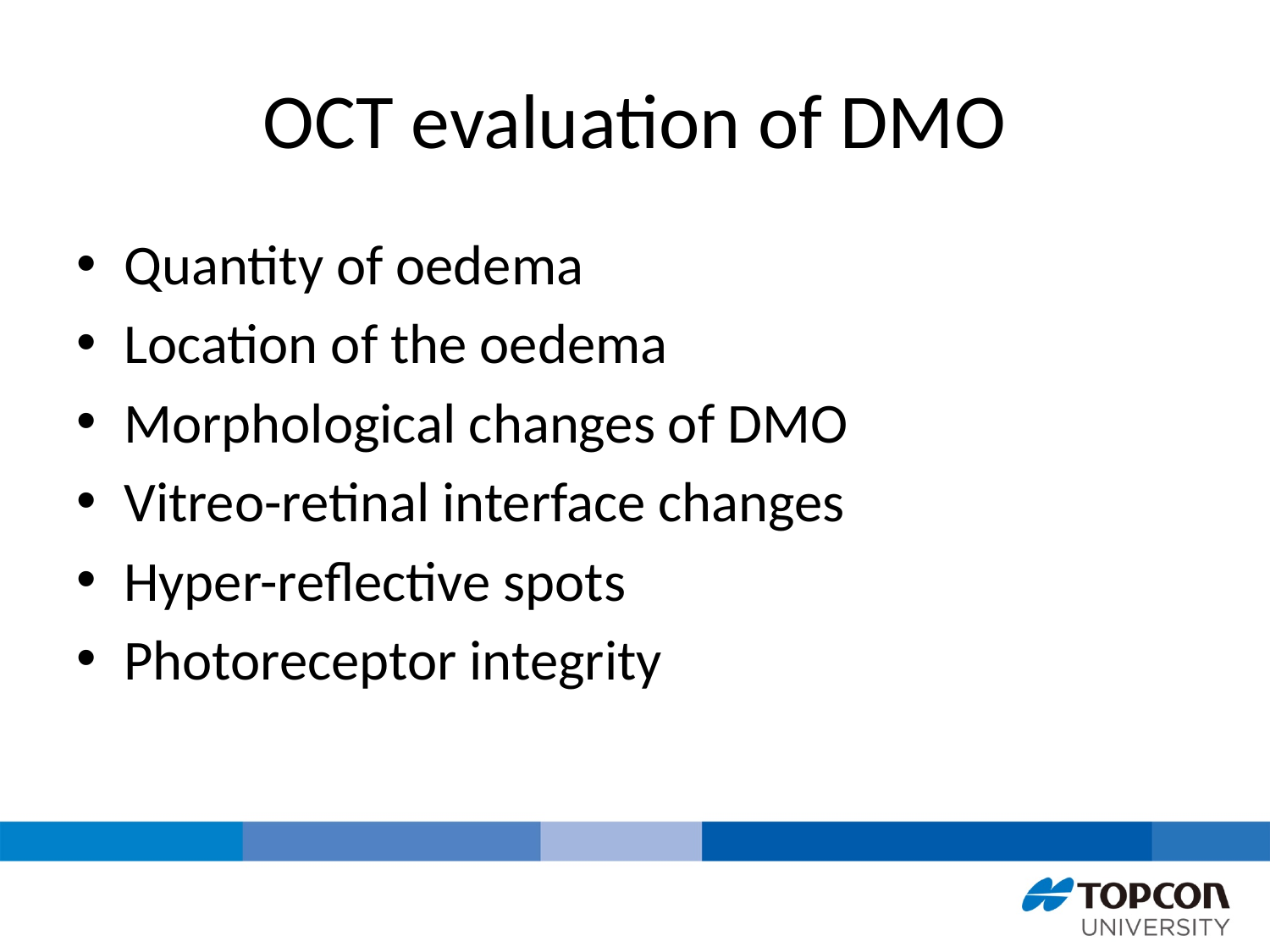

# OCT evaluation of DMO
Quantity of oedema
Location of the oedema
Morphological changes of DMO
Vitreo-retinal interface changes
Hyper-reflective spots
Photoreceptor integrity